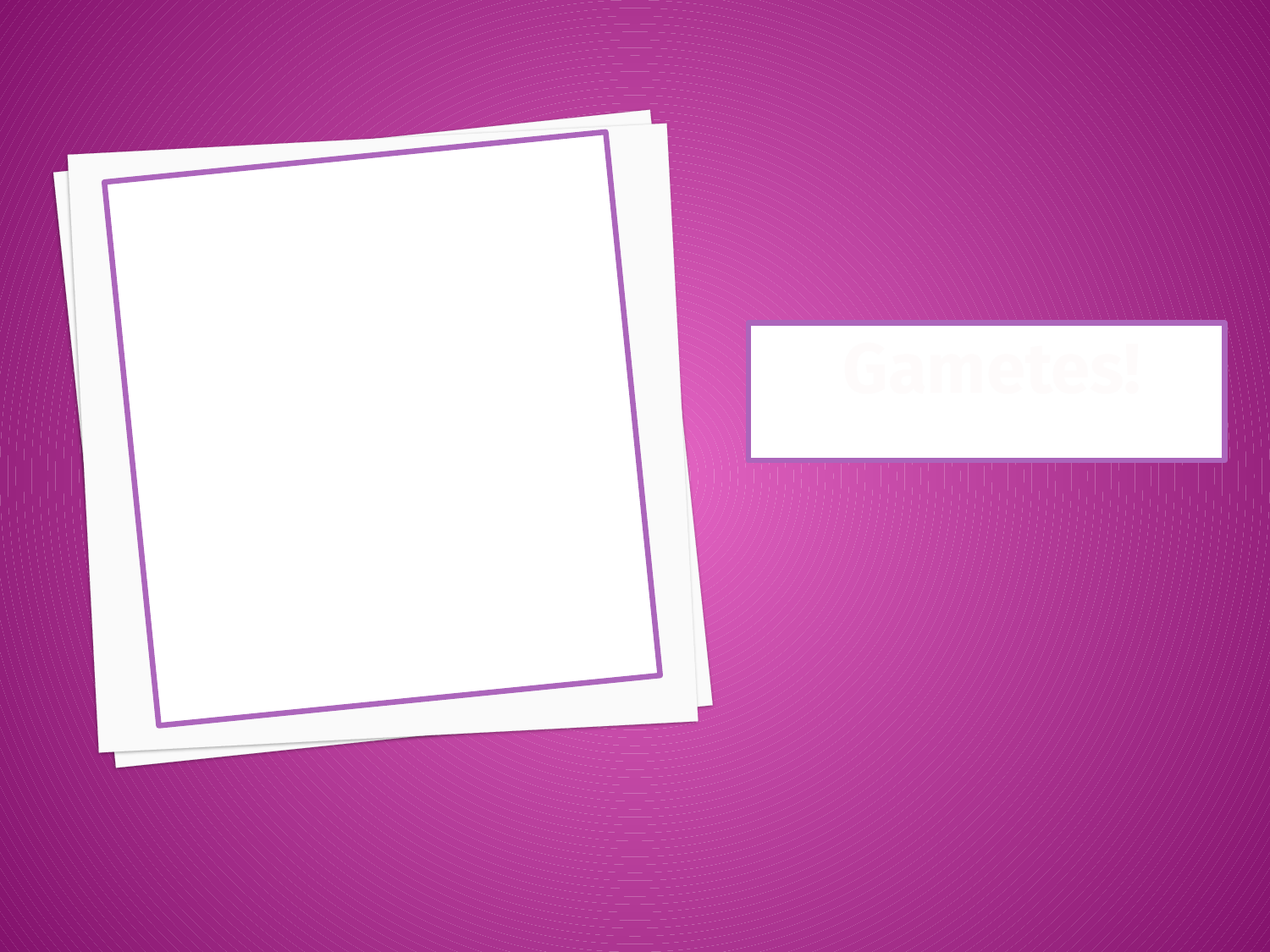

# Where does a mutation have to occur to be passed to offspring?
Gametes!